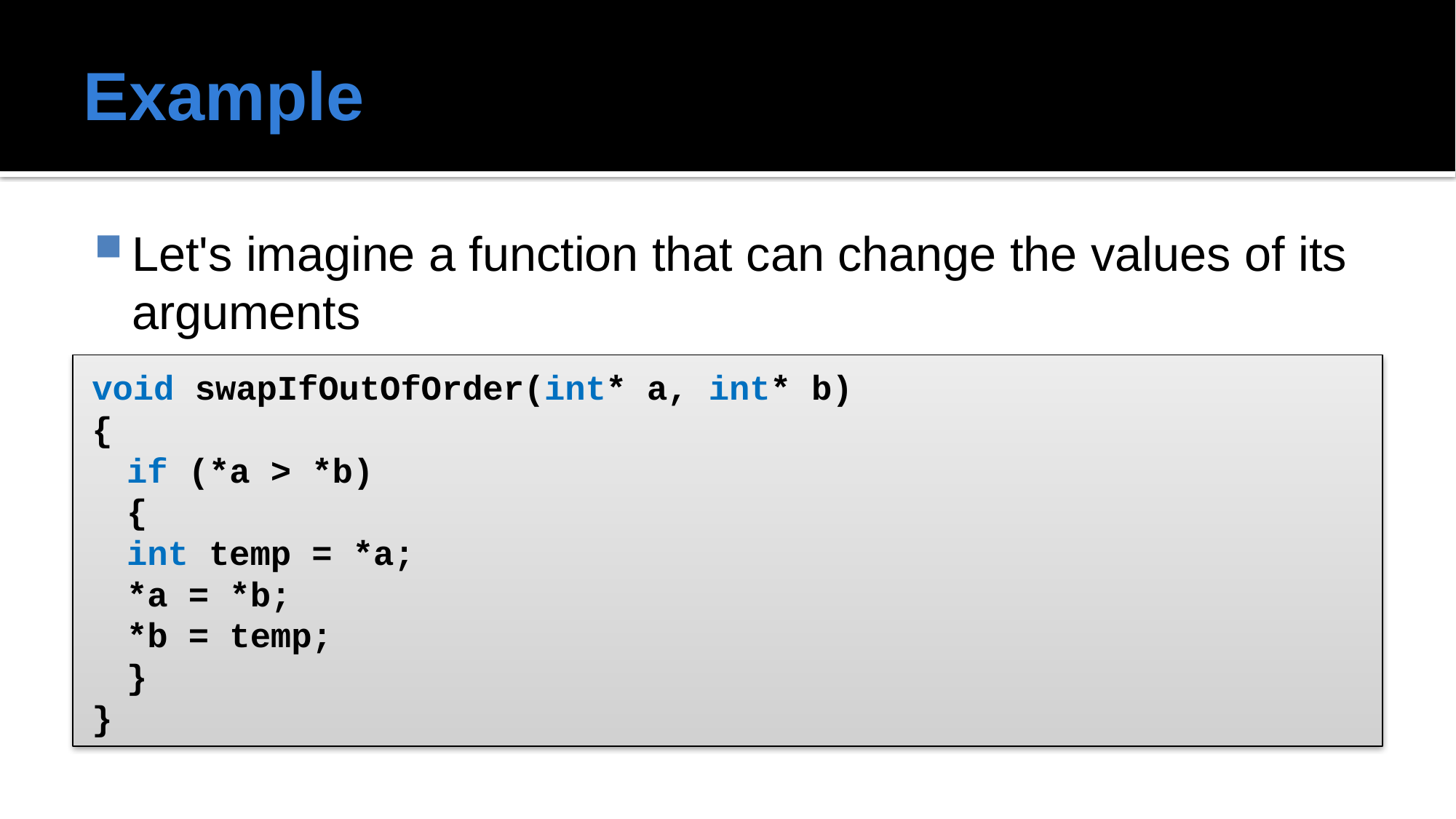

# Example
Let's imagine a function that can change the values of its arguments
void swapIfOutOfOrder(int* a, int* b)
{
	if (*a > *b)
	{
		int temp = *a;
		*a = *b;
		*b = temp;
	}
}